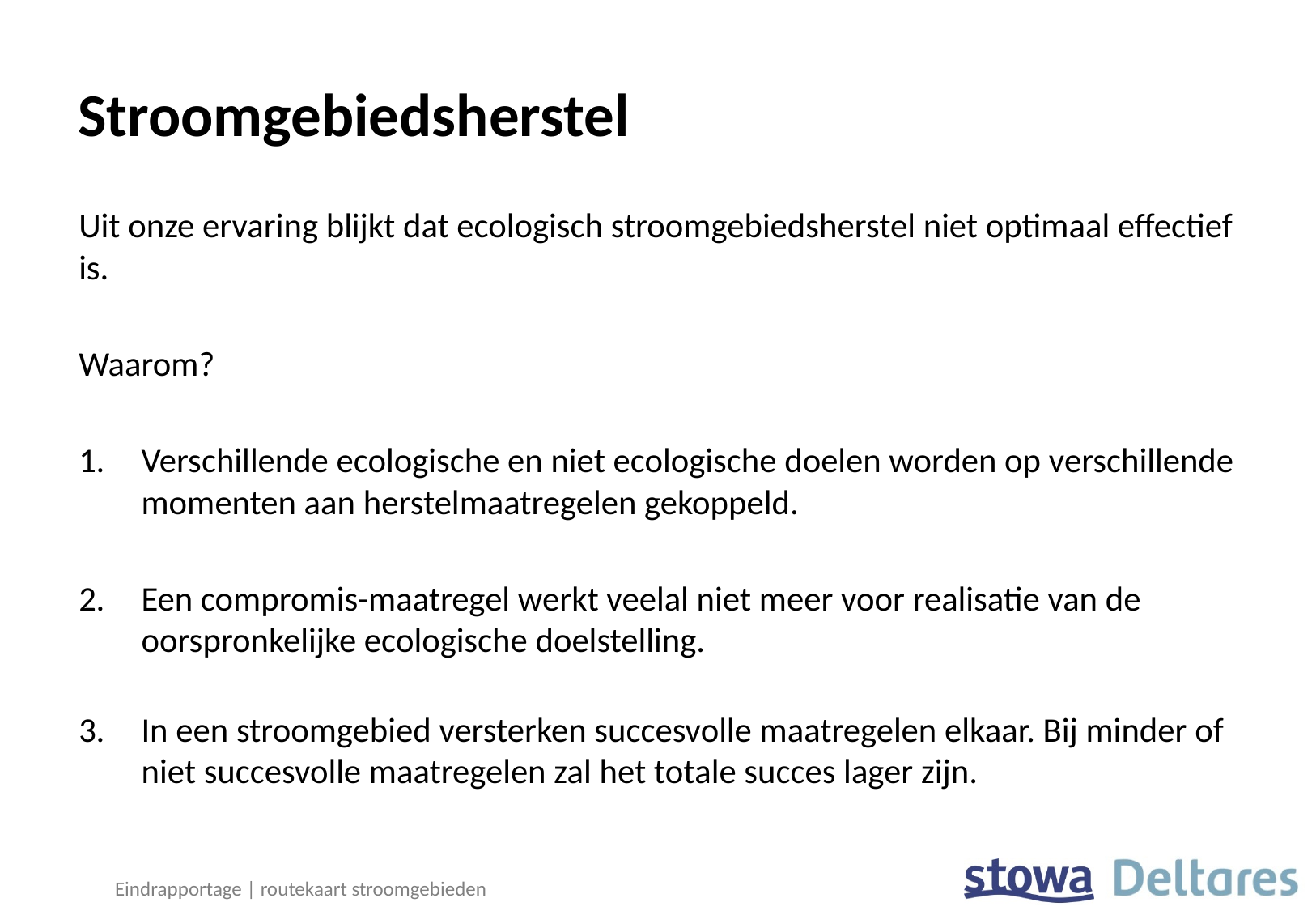

# Stroomgebiedsherstel
Uit onze ervaring blijkt dat ecologisch stroomgebiedsherstel niet optimaal effectief is.

Waarom?

Verschillende ecologische en niet ecologische doelen worden op verschillende momenten aan herstelmaatregelen gekoppeld.

Een compromis-maatregel werkt veelal niet meer voor realisatie van de oorspronkelijke ecologische doelstelling.
In een stroomgebied versterken succesvolle maatregelen elkaar. Bij minder of niet succesvolle maatregelen zal het totale succes lager zijn.